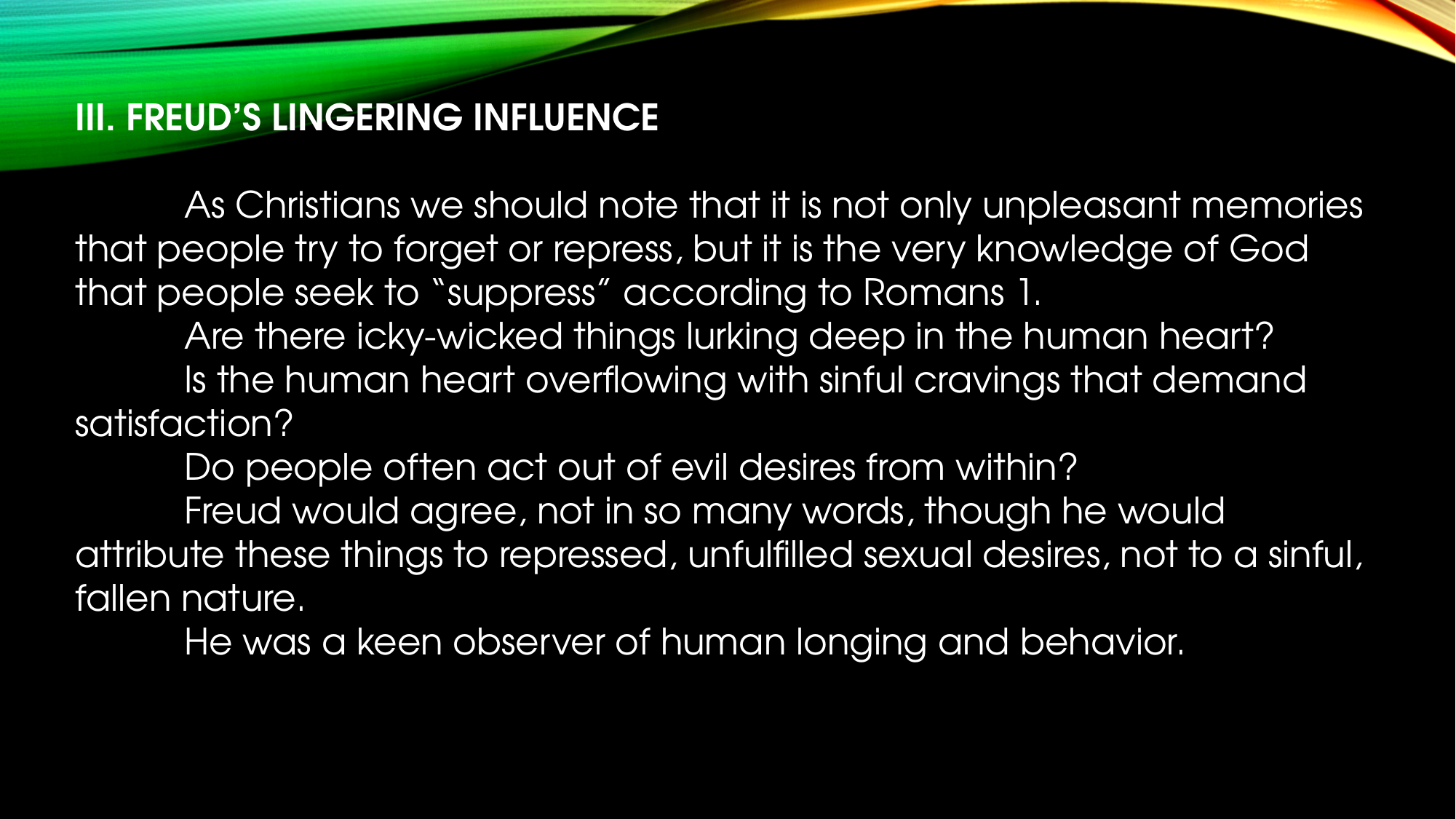

III. FREUD’S LINGERING INFLUENCE

	As Christians we should note that it is not only unpleasant memories that people try to forget or repress, but it is the very knowledge of God that people seek to “suppress” according to Romans 1.
	Are there icky-wicked things lurking deep in the human heart?
	Is the human heart overflowing with sinful cravings that demand satisfaction?
	Do people often act out of evil desires from within?
	Freud would agree, not in so many words, though he would attribute these things to repressed, unfulfilled sexual desires, not to a sinful, fallen nature.
	He was a keen observer of human longing and behavior.